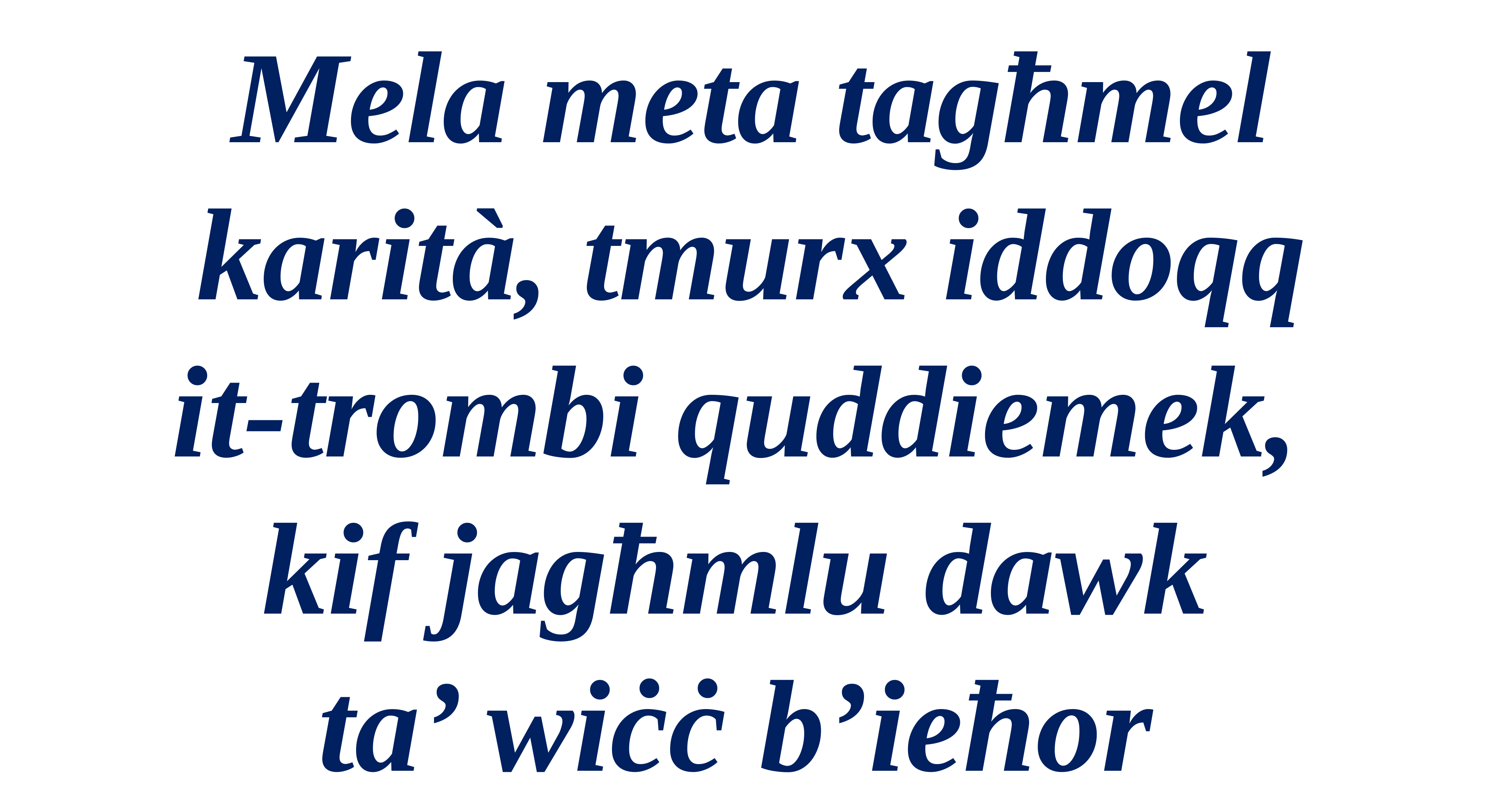

Mela meta tagħmel karità, tmurx iddoqq
it-trombi quddiemek,
kif jagħmlu dawk
ta’ wiċċ b’ieħor